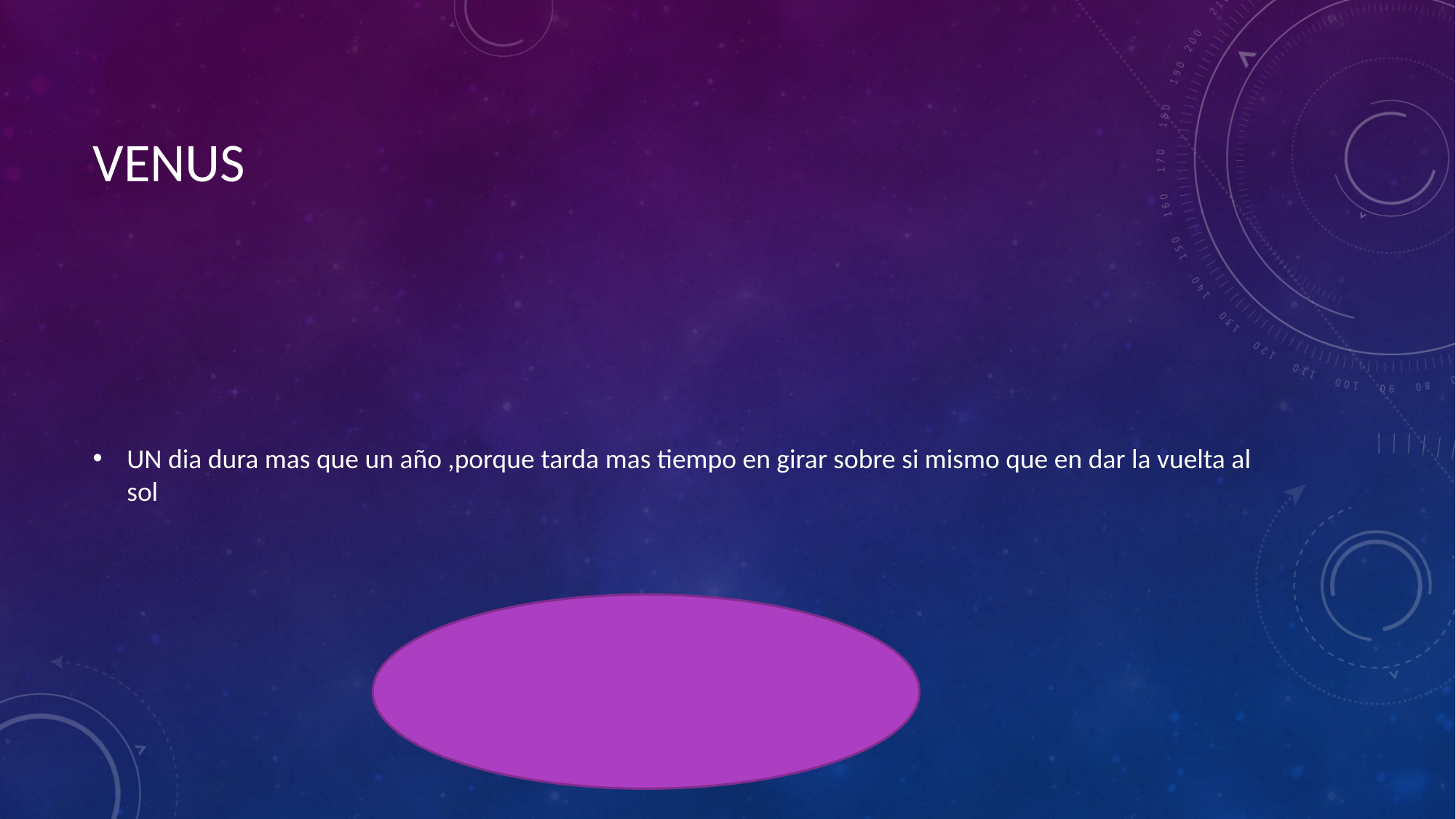

# venus
UN dia dura mas que un año ,porque tarda mas tiempo en girar sobre si mismo que en dar la vuelta al sol